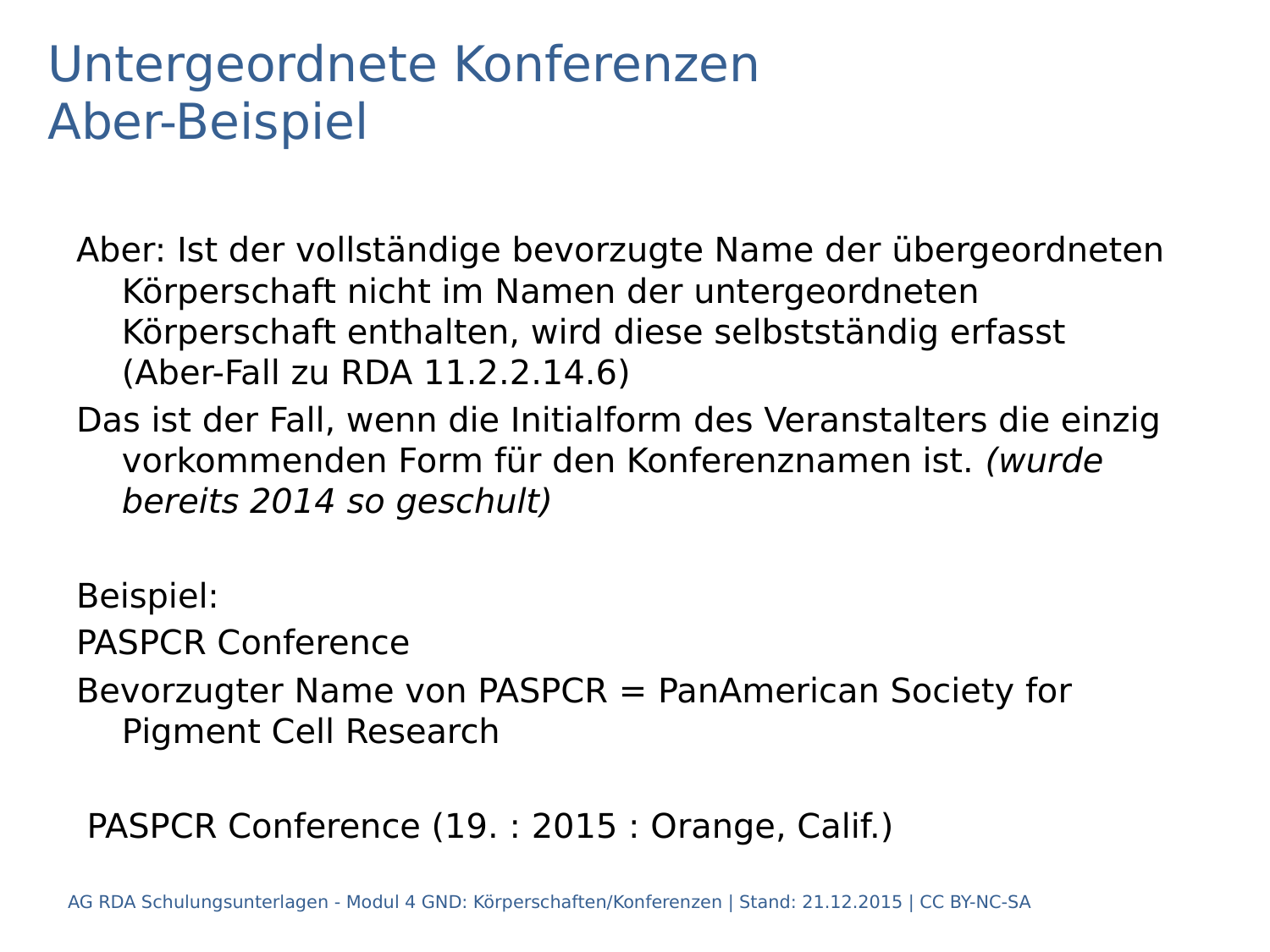

# Untergeordnete Konferenzen Aber-Beispiel
Aber: Ist der vollständige bevorzugte Name der übergeordneten Körperschaft nicht im Namen der untergeordneten Körperschaft enthalten, wird diese selbstständig erfasst
(Aber-Fall zu RDA 11.2.2.14.6)
Das ist der Fall, wenn die Initialform des Veranstalters die einzig vorkommenden Form für den Konferenznamen ist. (wurde bereits 2014 so geschult)

Beispiel:
PASPCR Conference
Bevorzugter Name von PASPCR = PanAmerican Society for Pigment Cell Research

 PASPCR Conference (19. : 2015 : Orange, Calif.)
AG RDA Schulungsunterlagen - Modul 4 GND: Körperschaften/Konferenzen | Stand: 21.12.2015 | CC BY-NC-SA